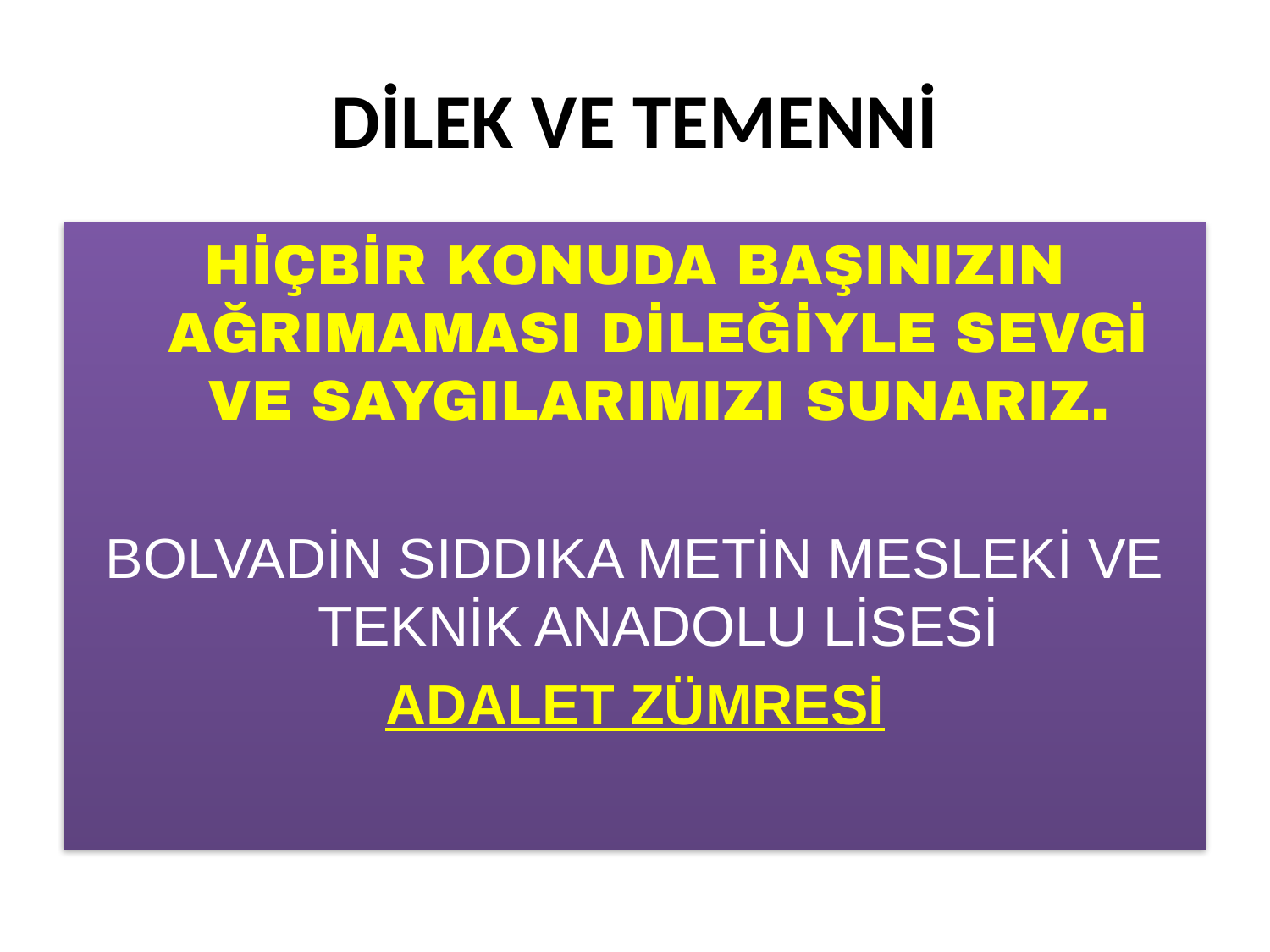

# DİLEK VE TEMENNİ
HİÇBİR KONUDA BAŞINIZIN AĞRIMAMASI DİLEĞİYLE SEVGİ VE SAYGILARIMIZI SUNARIZ.

BOLVADİN SIDDIKA METİN MESLEKİ VE TEKNİK ANADOLU LİSESİ
ADALET ZÜMRESİ